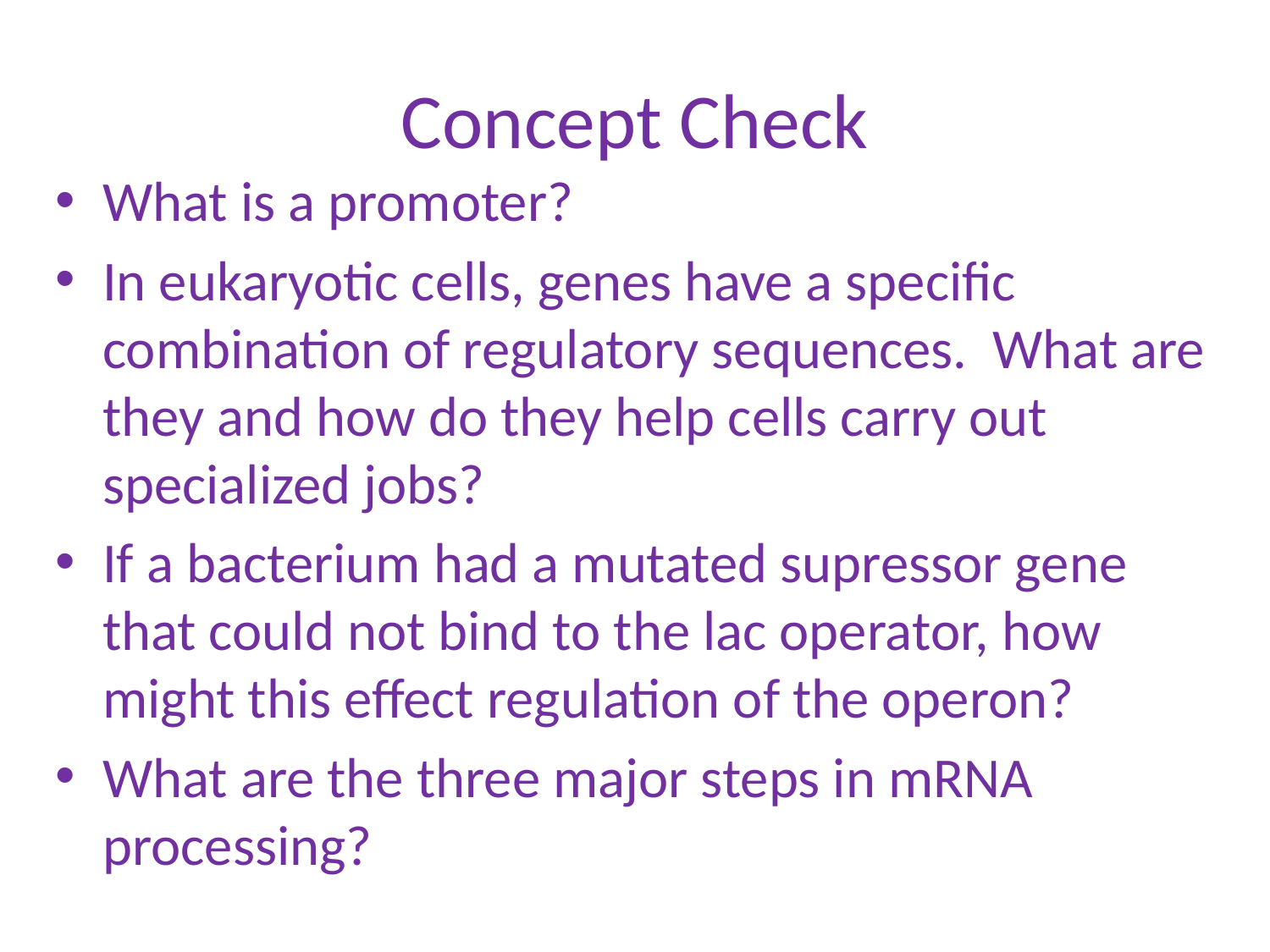

# Concept Check
What is a promoter?
In eukaryotic cells, genes have a specific combination of regulatory sequences.  What are they and how do they help cells carry out specialized jobs?
If a bacterium had a mutated supressor gene that could not bind to the lac operator, how might this effect regulation of the operon?
What are the three major steps in mRNA processing?